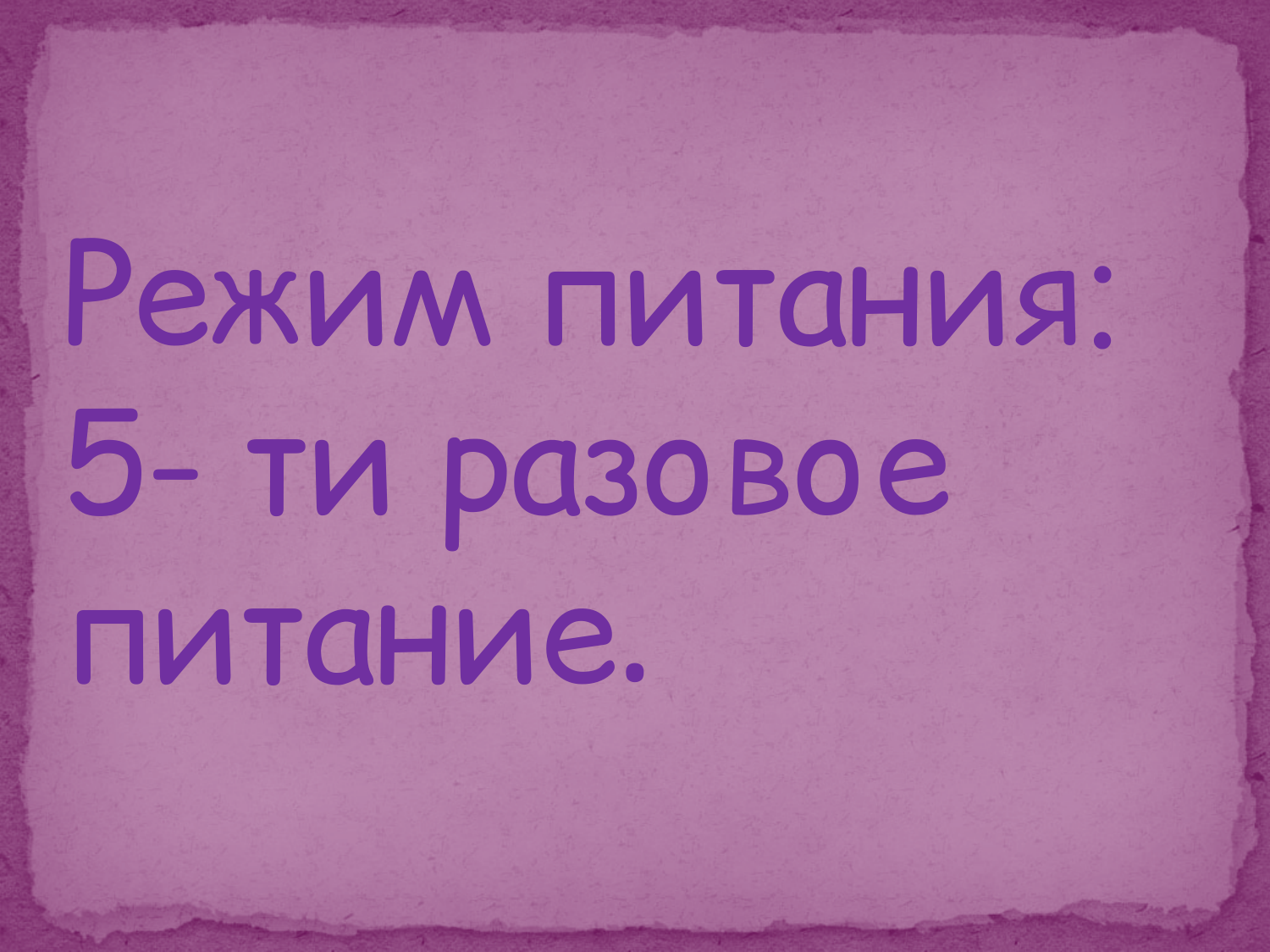

# Режим питания: 5- ти разовое питание.